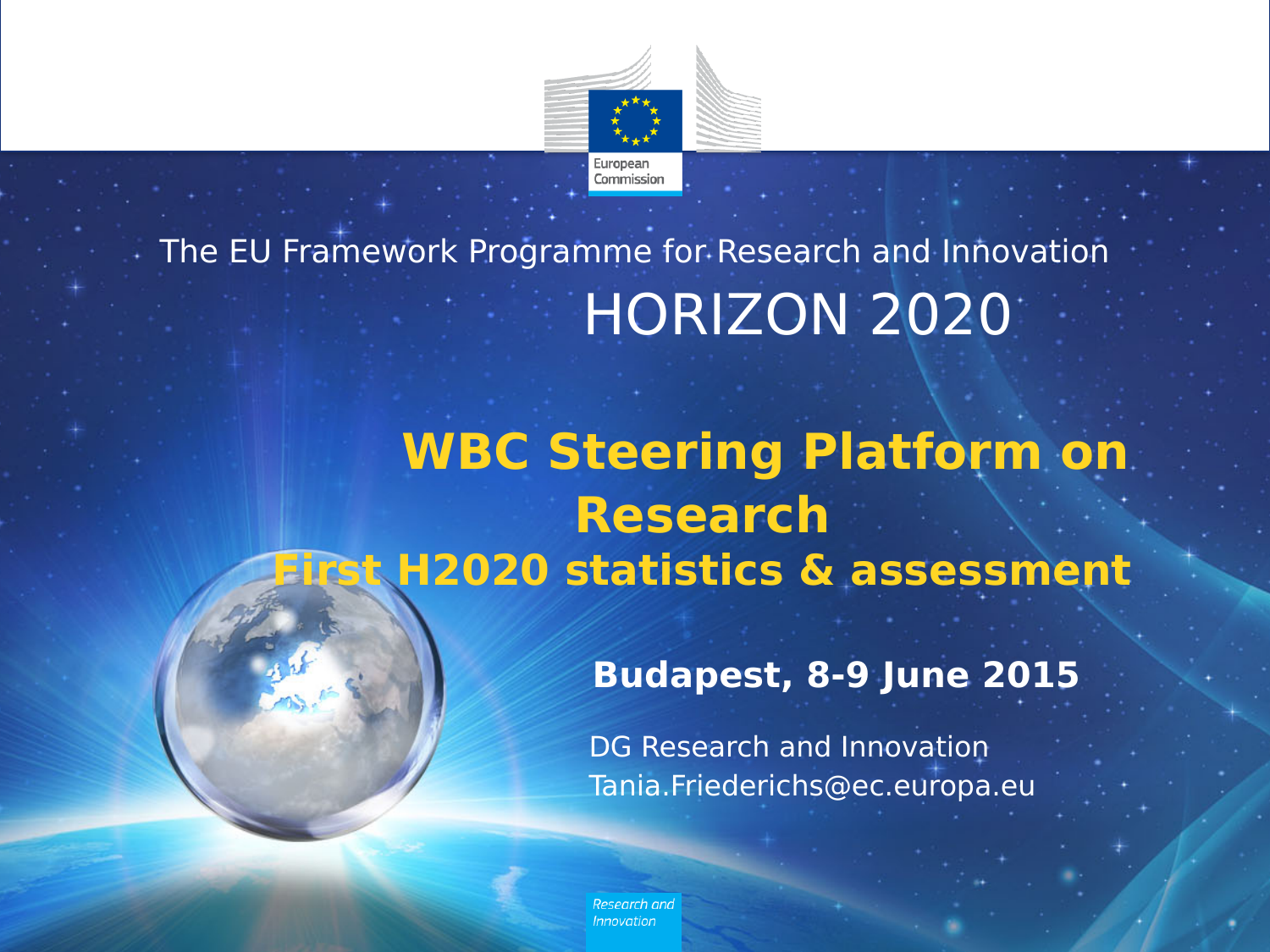

# WBC Steering Platform on Research First H2020 statistics & assessment
Budapest, 8-9 June 2015
DG Research and Innovation
Tania.Friederichs@ec.europa.eu